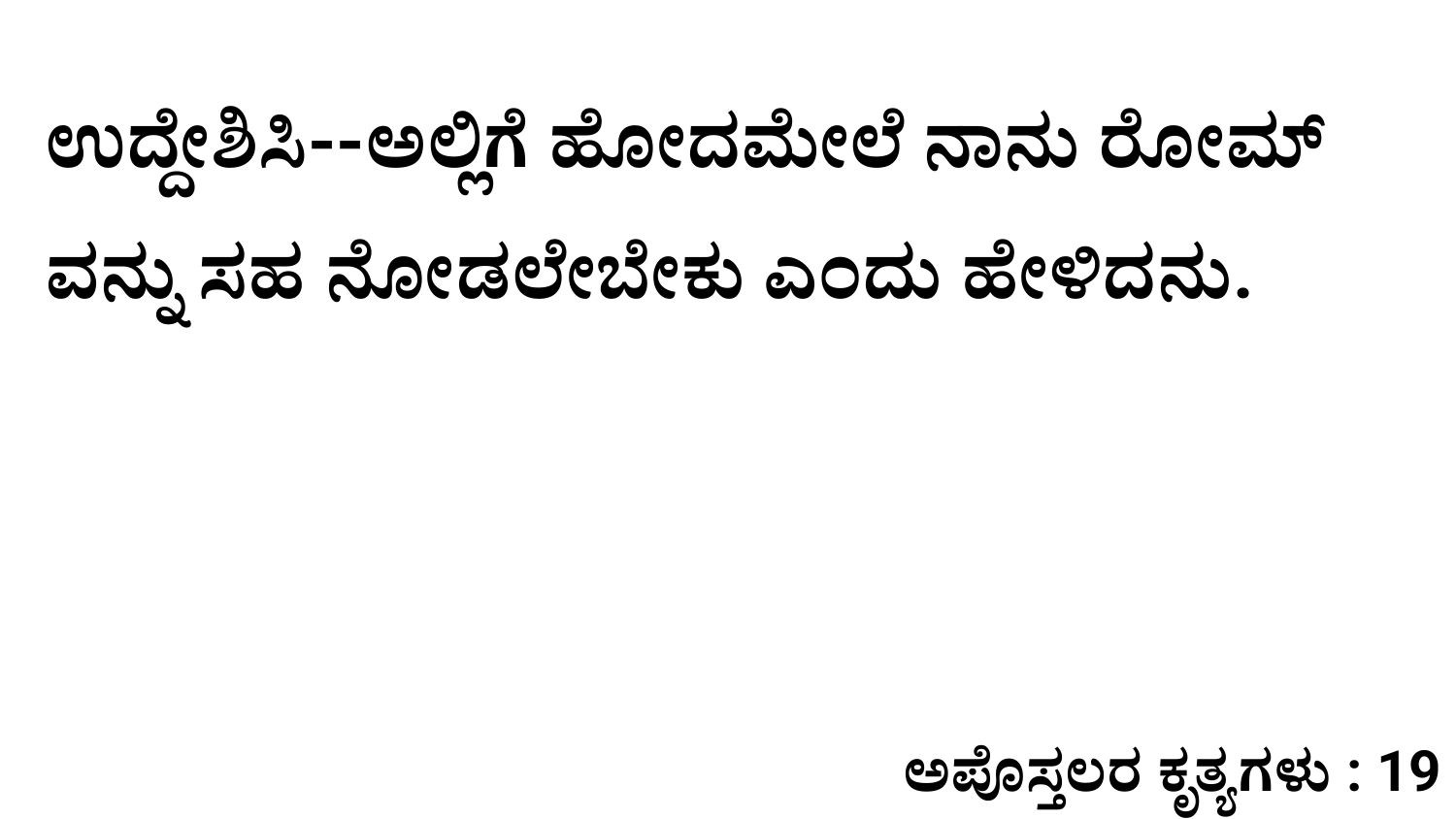

ಉದ್ದೇಶಿಸಿ--ಅಲ್ಲಿಗೆ ಹೋದಮೇಲೆ ನಾನು ರೋಮ್‌ ವನ್ನು ಸಹ ನೋಡಲೇಬೇಕು ಎಂದು ಹೇಳಿದನು.
ಅಪೊಸ್ತಲರ ಕೃತ್ಯಗಳು : 19